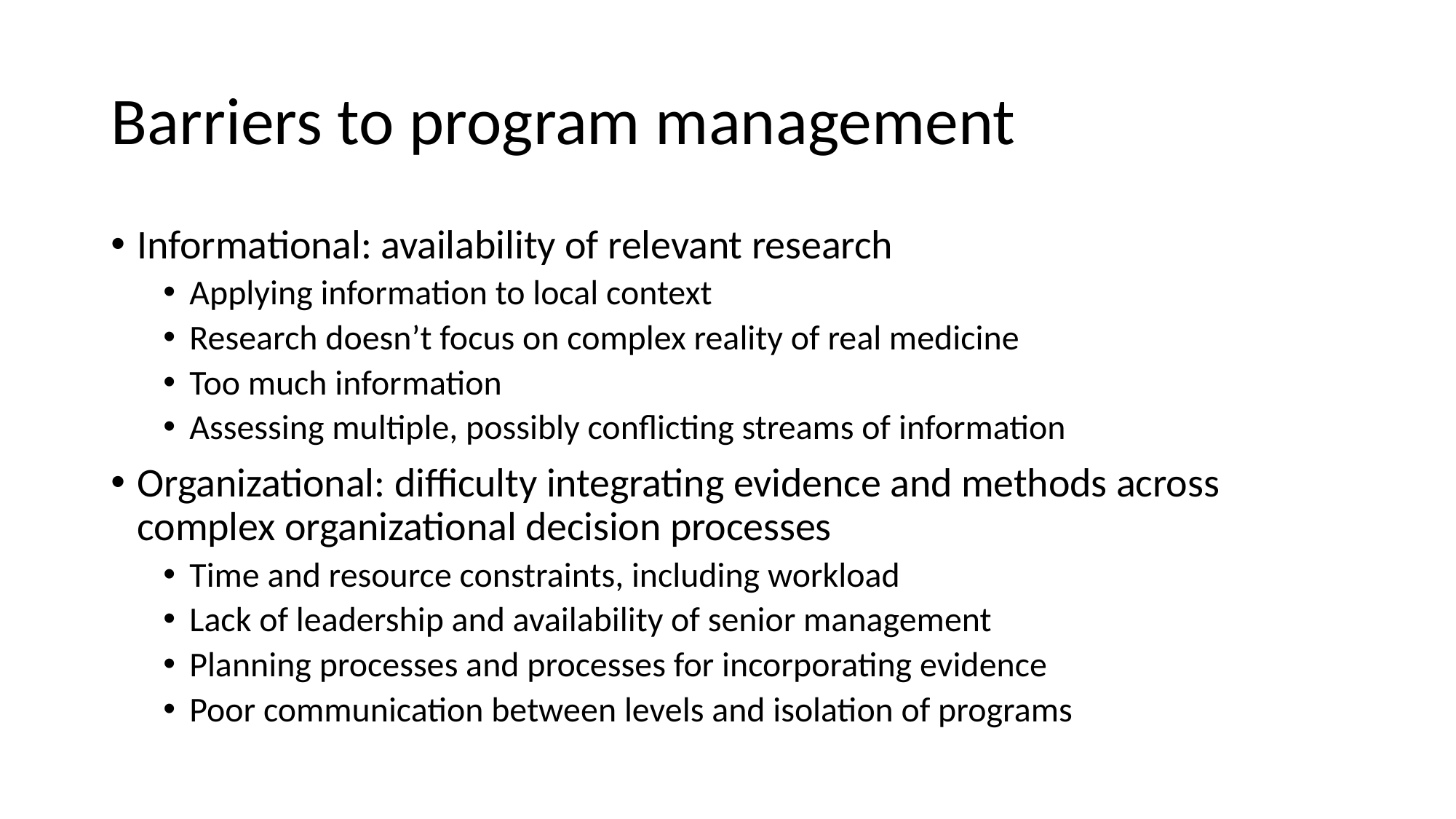

# Barriers to program management
Informational: availability of relevant research
Applying information to local context
Research doesn’t focus on complex reality of real medicine
Too much information
Assessing multiple, possibly conflicting streams of information
Organizational: difficulty integrating evidence and methods across complex organizational decision processes
Time and resource constraints, including workload
Lack of leadership and availability of senior management
Planning processes and processes for incorporating evidence
Poor communication between levels and isolation of programs